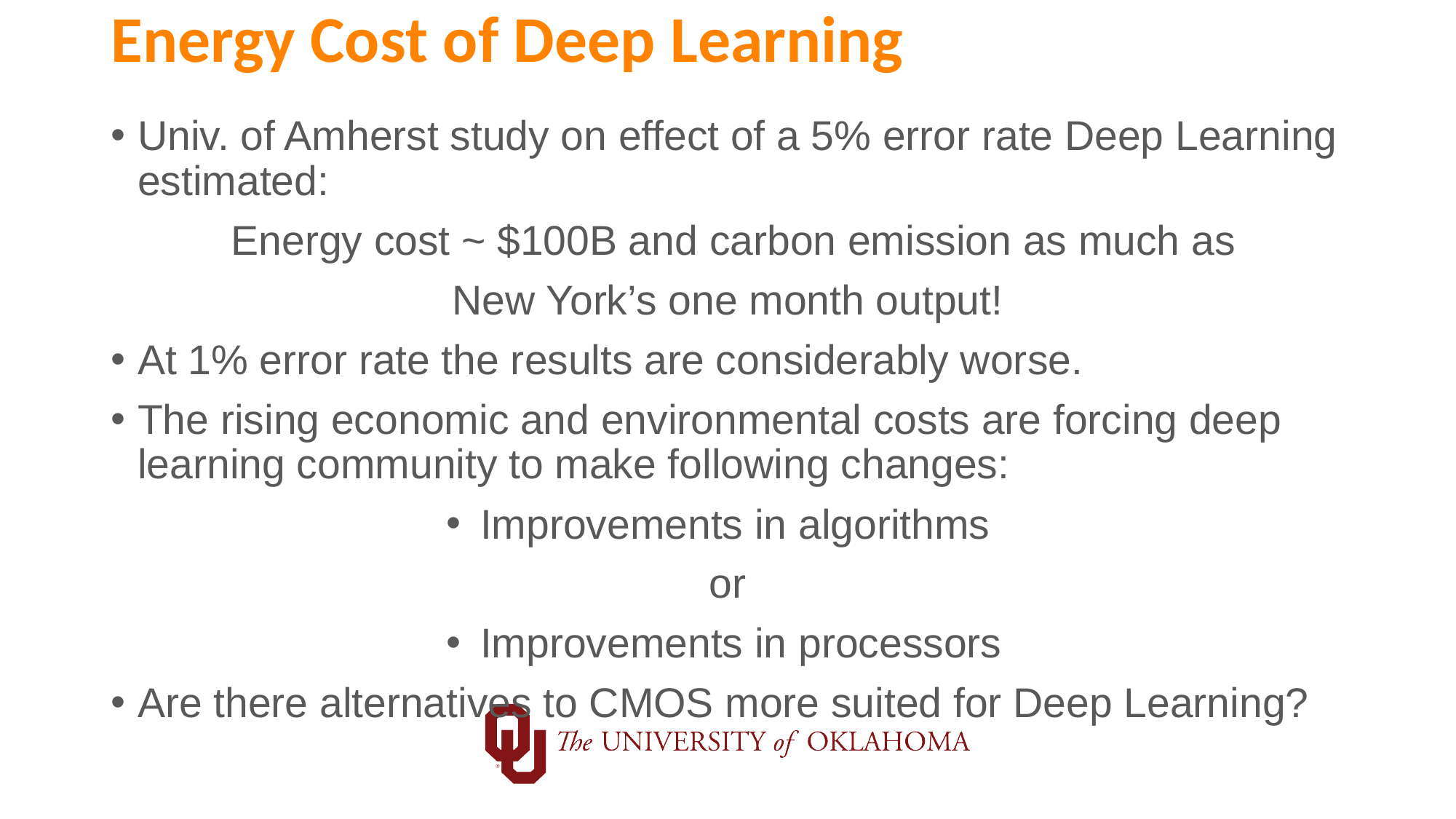

# Energy Cost of Deep Learning
Univ. of Amherst study on effect of a 5% error rate Deep Learning estimated:
  Energy cost ~ $100B and carbon emission as much as
New York’s one month output!
At 1% error rate the results are considerably worse.
The rising economic and environmental costs are forcing deep learning community to make following changes:
Improvements in algorithms
or
Improvements in processors
Are there alternatives to CMOS more suited for Deep Learning?